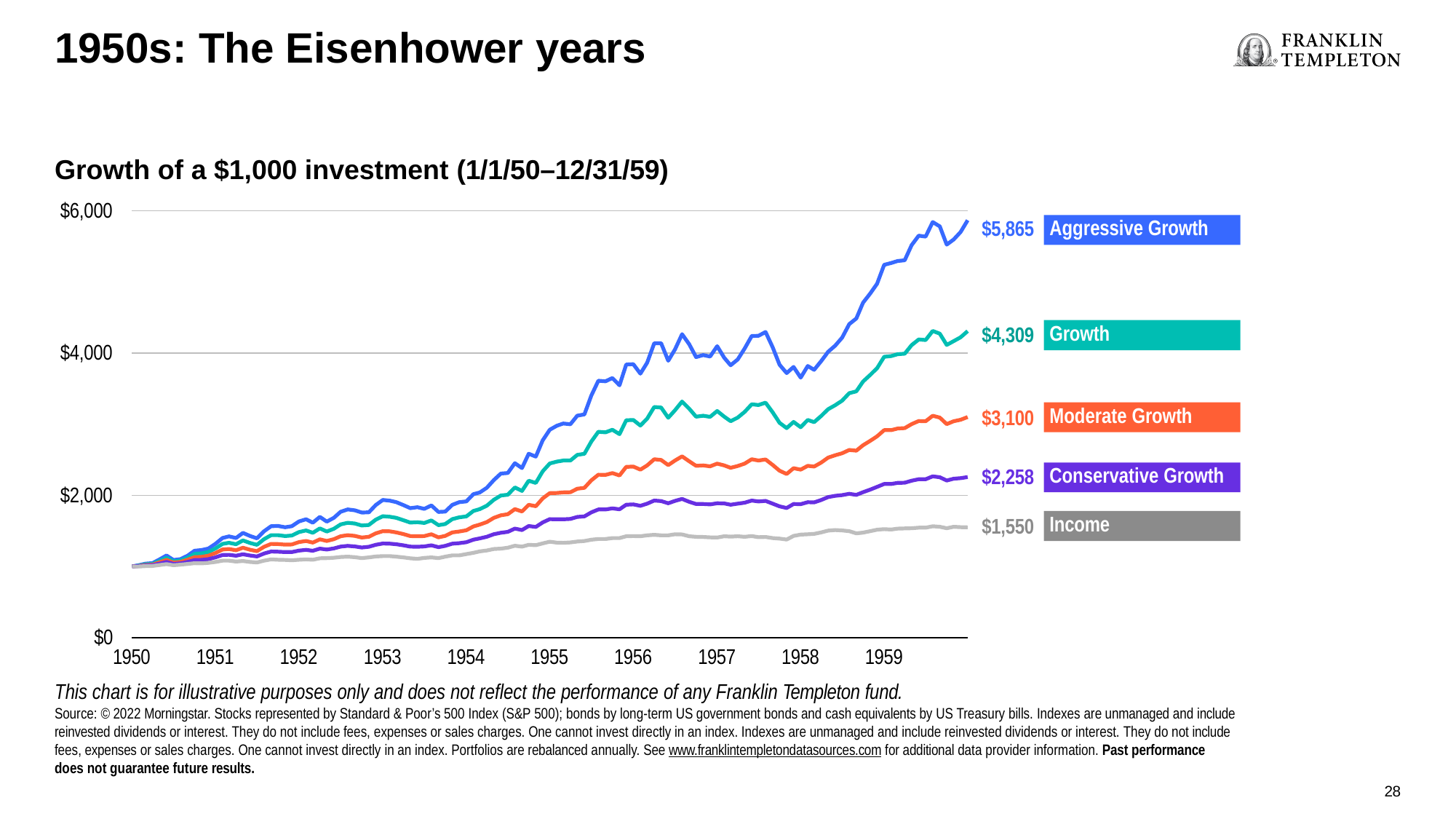

# 1950s: The Eisenhower years
Growth of a $1,000 investment (1/1/50–12/31/59)
$6,000

Aggressive Growth
$5,865

Growth
$4,309

$4,000
Moderate Growth

$3,100
Conservative Growth
$2,258

$2,000
Income

$1,550
$0

1950
1951
1952
1953
1954
1955
1956
1957
1958
1959
This chart is for illustrative purposes only and does not reflect the performance of any Franklin Templeton fund.
Source: © 2022 Morningstar. Stocks represented by Standard & Poor’s 500 Index (S&P 500); bonds by long-term US government bonds and cash equivalents by US Treasury bills. Indexes are unmanaged and include reinvested dividends or interest. They do not include fees, expenses or sales charges. One cannot invest directly in an index. Indexes are unmanaged and include reinvested dividends or interest. They do not include fees, expenses or sales charges. One cannot invest directly in an index. Portfolios are rebalanced annually. See www.franklintempletondatasources.com for additional data provider information. Past performance  does not guarantee future results.
28